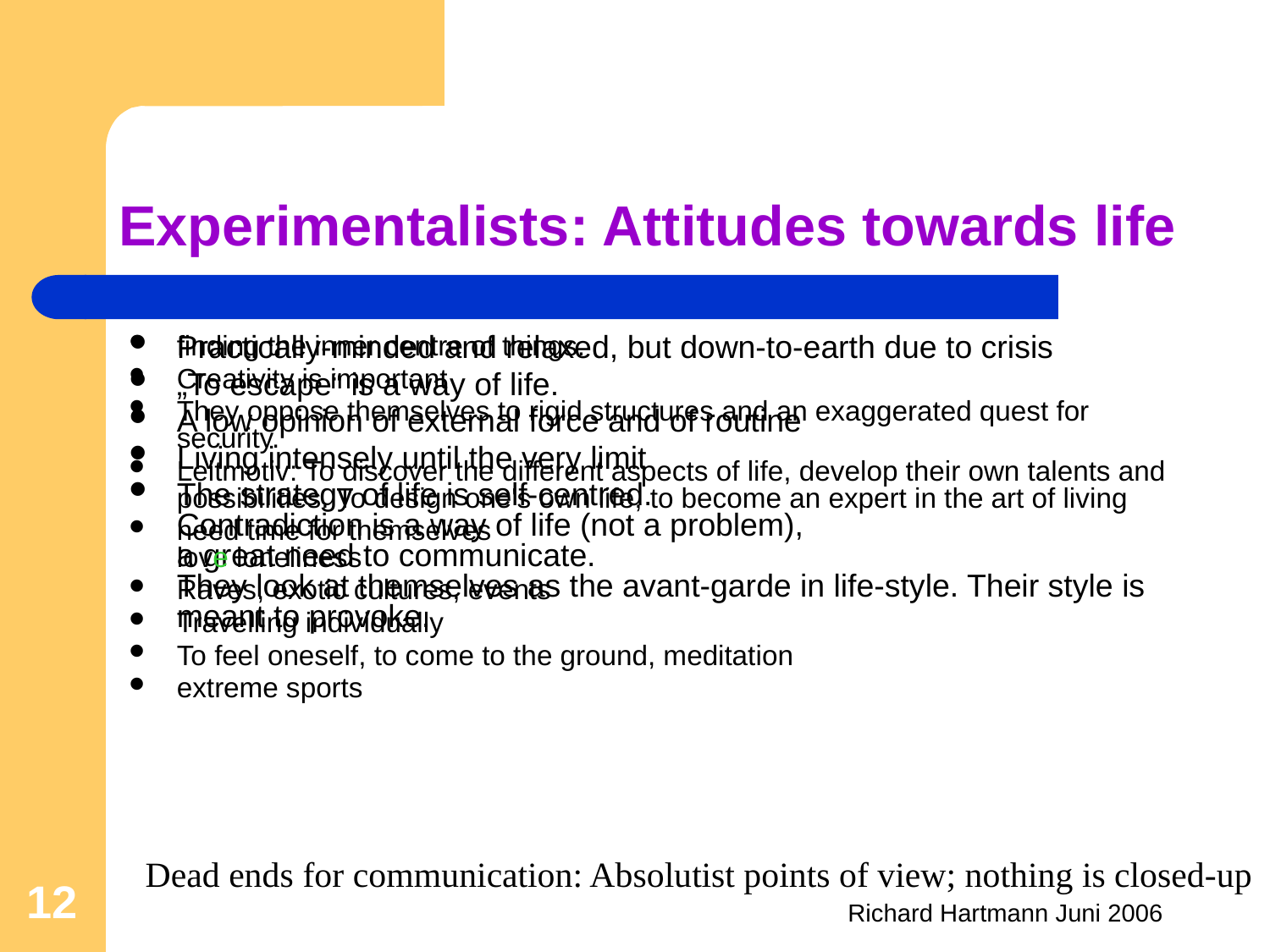

# Experimentalists: Attitudes towards life
Practically-minded and relaxed, but down-to-earth due to crisis
„To escape“ is a way of life.
A low opinion of external force and of routine
Living intensely until the very limit
The strategy of life is self-centred.
Contradiction is a way of life (not a problem),
a great need to communicate.
They look at themselves as the avant-garde in life-style. Their style is meant to provoke.

finding the inner centre of things.
Creativity is important
They oppose themselves to rigid structures and an exaggerated quest for security.
Leitmotiv: To discover the different aspects of life, develop their own talents and possibilities. To design one's own life, to become an expert in the art of living
need time for themselves
love loneliness
Raves, exotic cultures, events
Travelling individually
To feel oneself, to come to the ground, meditation
extreme sports
Dead ends for communication: Absolutist points of view; nothing is closed-up
12
Richard Hartmann Juni 2006